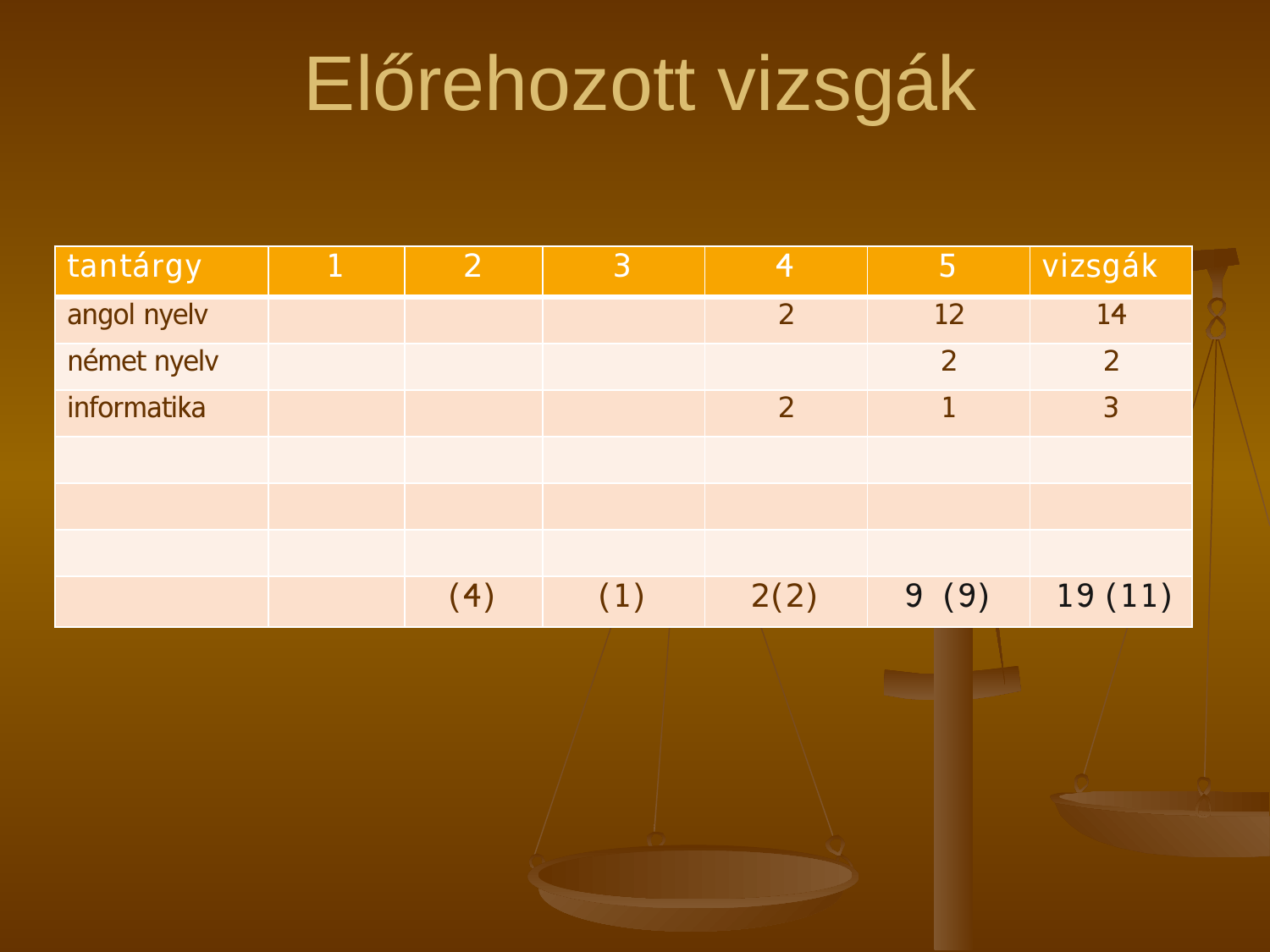

# Előrehozott vizsgák
| tantárgy | 1 | 2 | 3 | 4 | 5 | vizsgák |
| --- | --- | --- | --- | --- | --- | --- |
| angol nyelv |  |  |  | 2 | 12 | 14 |
| német nyelv |  |  |  |  | 2 | 2 |
| informatika |  |  |  | 2 | 1 | 3 |
|  |  |  |  |  |  |  |
|  |  |  |  |  |  |  |
|  |  |  |  |  |  |  |
|  |  | (4) | (1) | 2(2) | 9 (9) | 19 (11) |